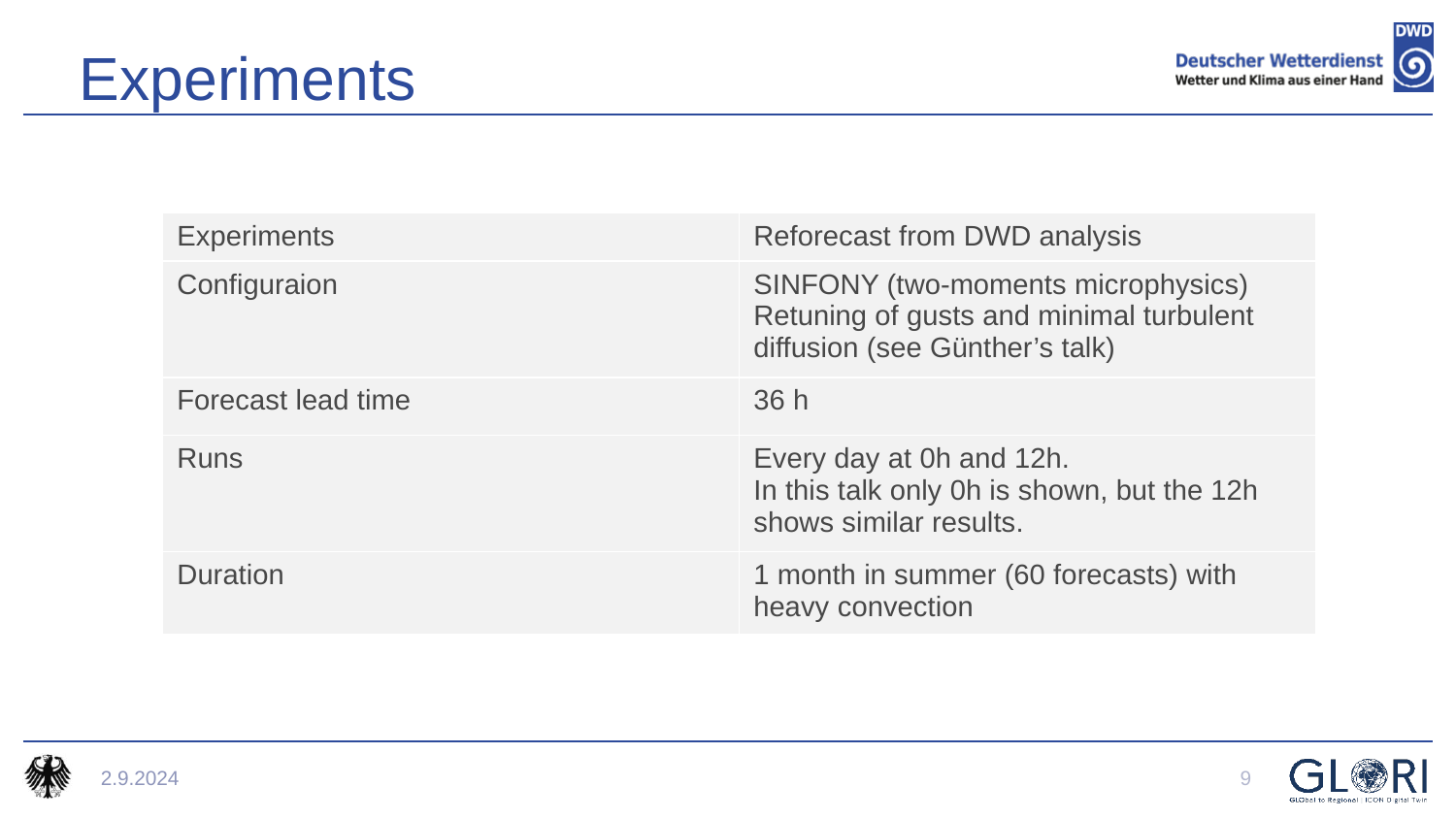

Experiments
| Experiments | Reforecast from DWD analysis |
| --- | --- |
| Configuraion | SINFONY (two-moments microphysics) Retuning of gusts and minimal turbulent diffusion (see Günther’s talk) |
| Forecast lead time | 36 h |
| Runs | Every day at 0h and 12h. In this talk only 0h is shown, but the 12h shows similar results. |
| Duration | 1 month in summer (60 forecasts) with heavy convection |
9
2.9.2024